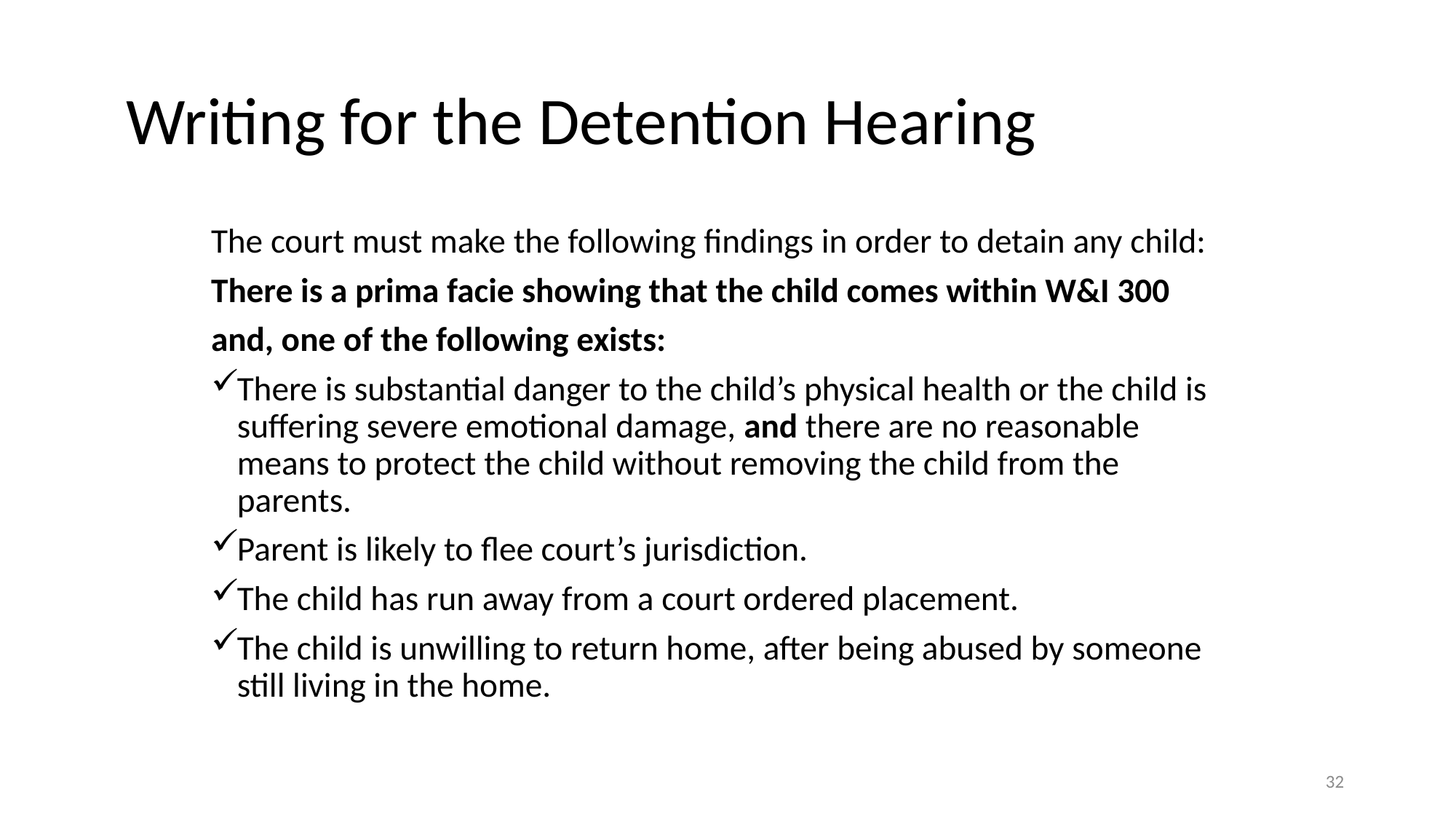

# Writing for the Detention Hearing
The court must make the following findings in order to detain any child:
There is a prima facie showing that the child comes within W&I 300
and, one of the following exists:
There is substantial danger to the child’s physical health or the child is suffering severe emotional damage, and there are no reasonable means to protect the child without removing the child from the parents.
Parent is likely to flee court’s jurisdiction.
The child has run away from a court ordered placement.
The child is unwilling to return home, after being abused by someone still living in the home.

32